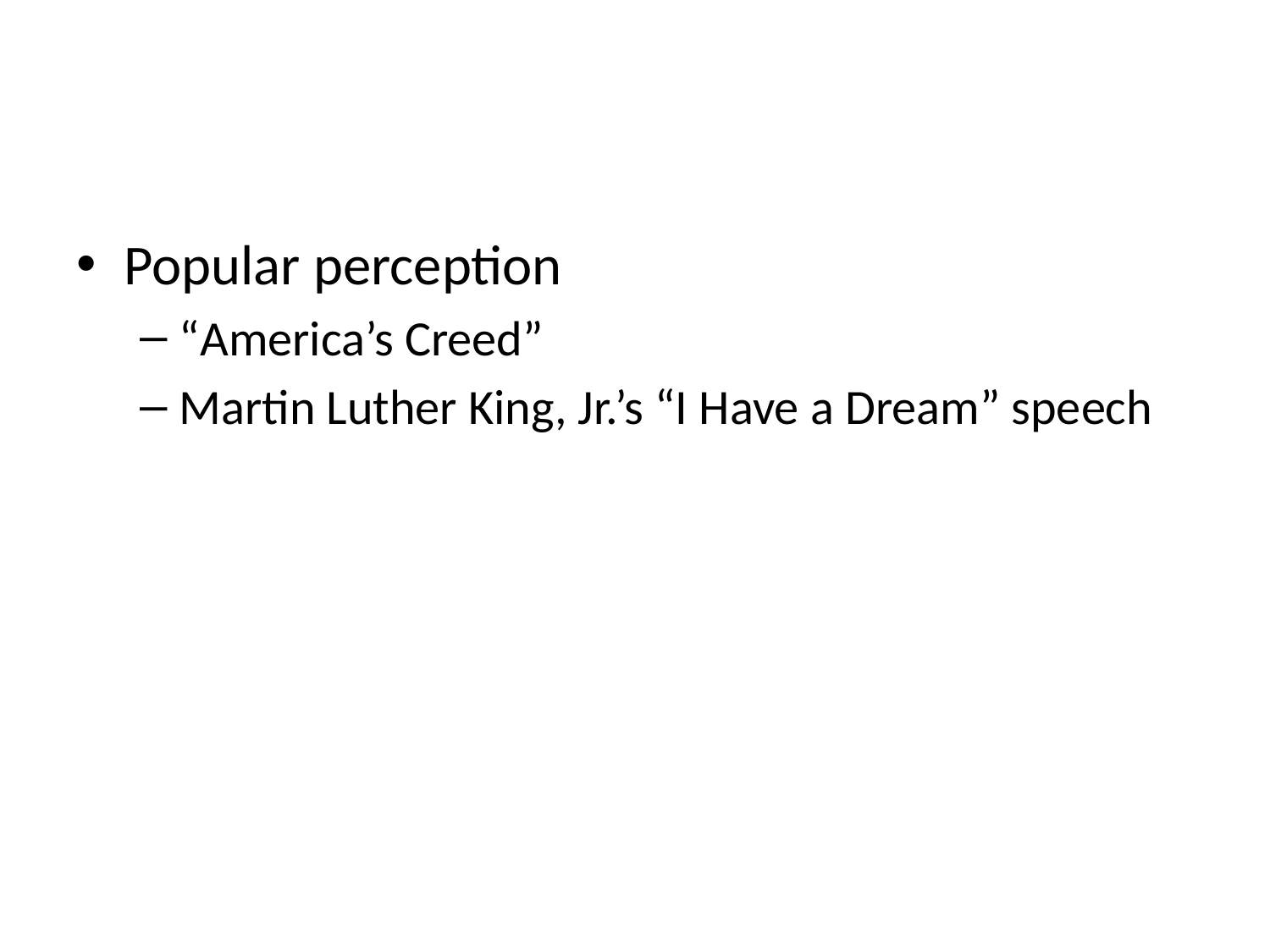

#
Popular perception
“America’s Creed”
Martin Luther King, Jr.’s “I Have a Dream” speech